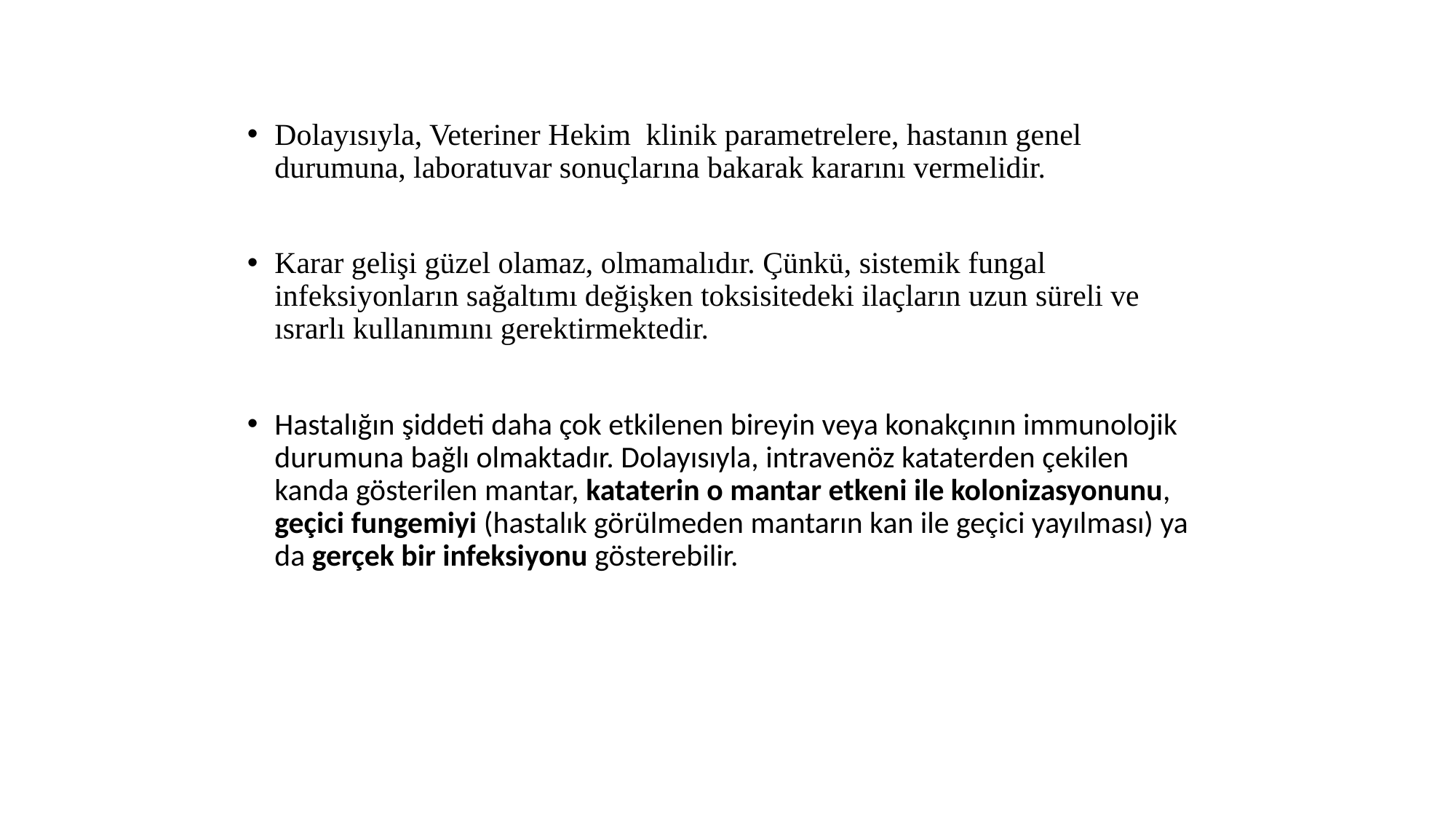

Dolayısıyla, Veteriner Hekim  klinik parametrelere, hastanın genel durumuna, laboratuvar sonuçlarına bakarak kararını vermelidir.

Karar gelişi güzel olamaz, olmamalıdır. Çünkü, sistemik fungal infeksiyonların sağaltımı değişken toksisitedeki ilaçların uzun süreli ve ısrarlı kullanımını gerektirmektedir.

Hastalığın şiddeti daha çok etkilenen bireyin veya konakçının immunolojik durumuna bağlı olmaktadır. Dolayısıyla, intravenöz kataterden çekilen kanda gösterilen mantar, kataterin o mantar etkeni ile kolonizasyonunu, geçici fungemiyi (hastalık görülmeden mantarın kan ile geçici yayılması) ya da gerçek bir infeksiyonu gösterebilir.